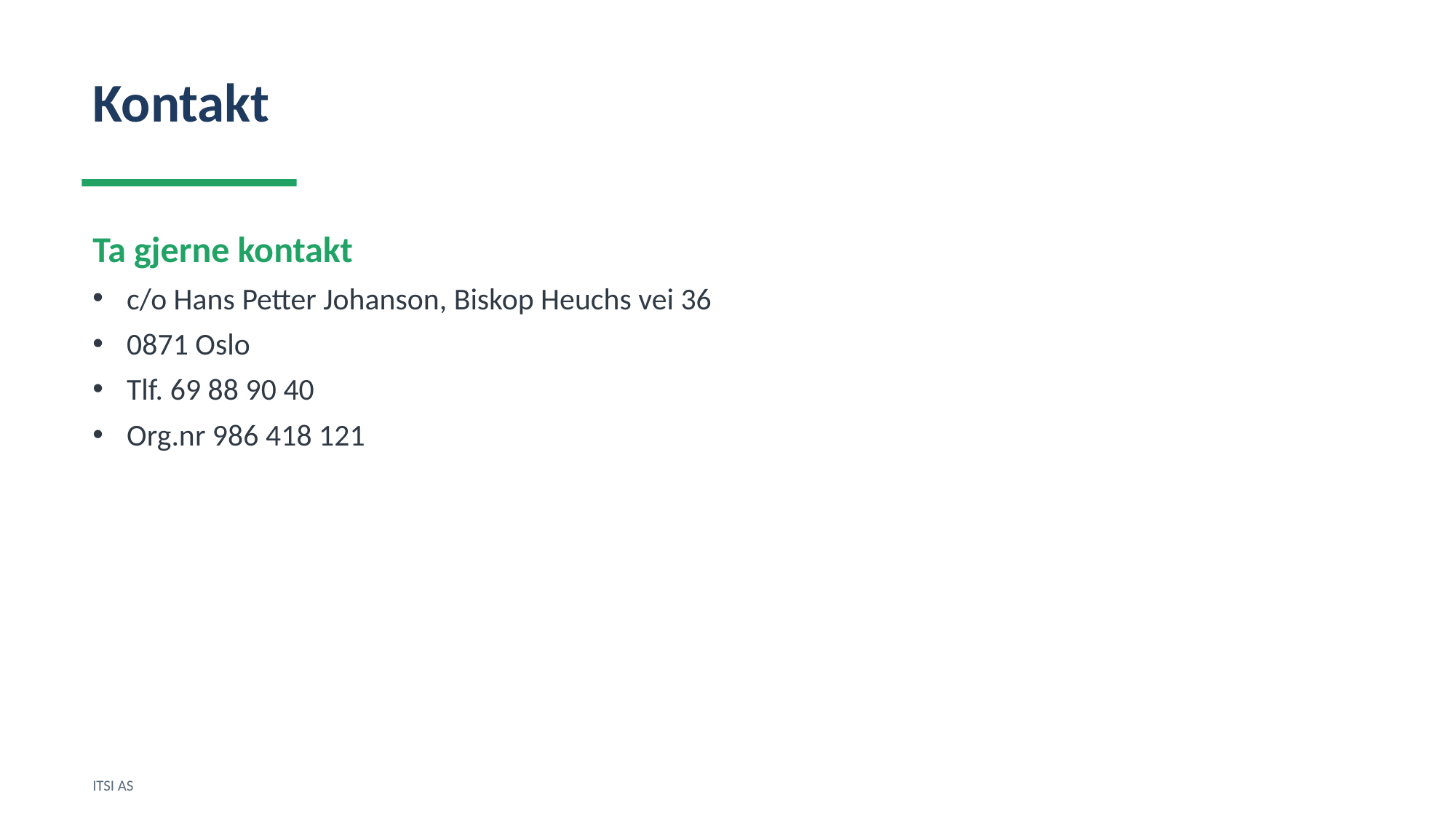

Kontakt

Ta gjerne kontakt
c/o Hans Petter Johanson, Biskop Heuchs vei 36
0871 Oslo
Tlf. 69 88 90 40
Org.nr 986 418 121
ITSI AS